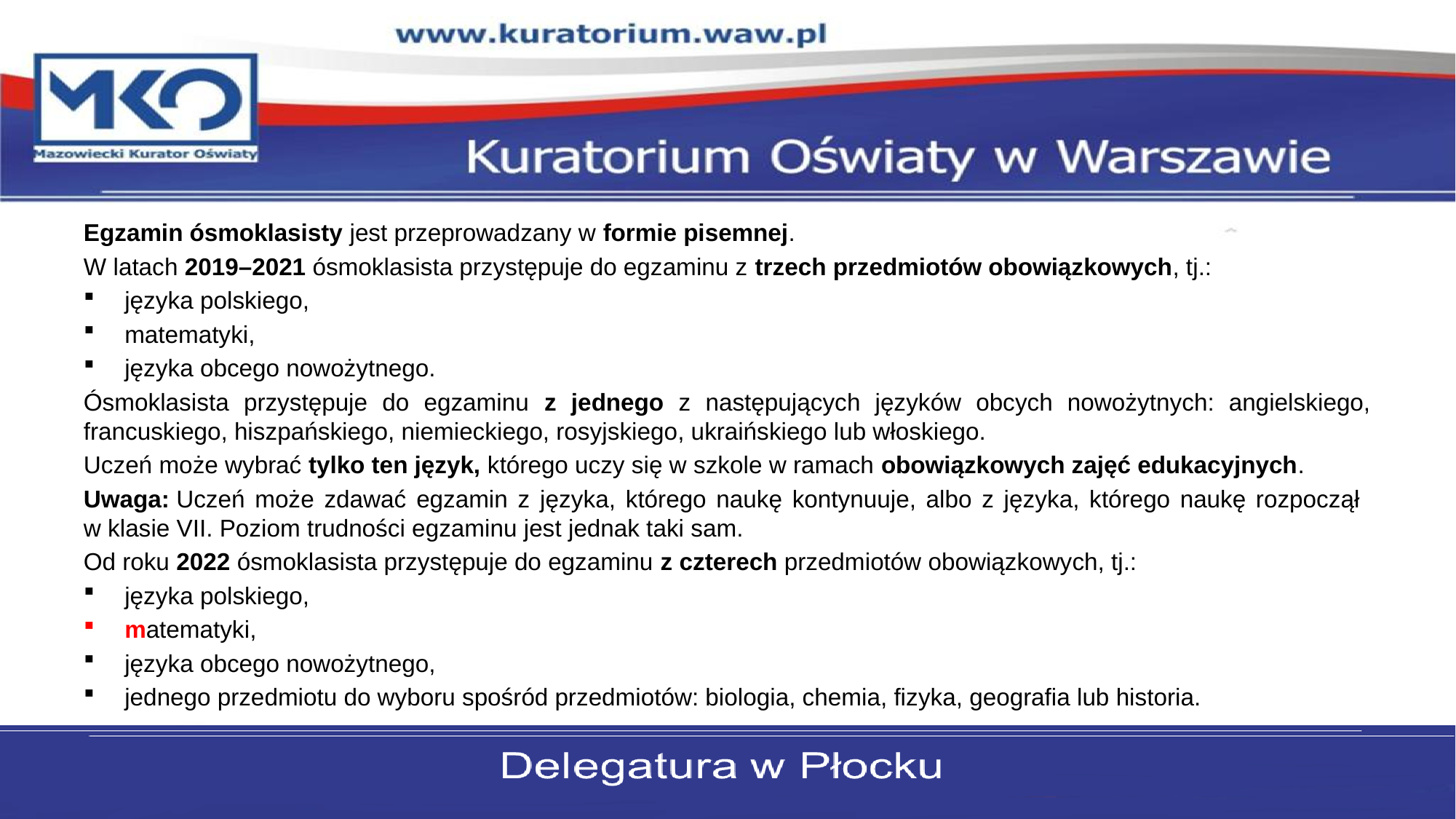

#
Egzamin ósmoklasisty jest przeprowadzany w formie pisemnej.
W latach 2019–2021 ósmoklasista przystępuje do egzaminu z trzech przedmiotów obowiązkowych, tj.:
języka polskiego,
matematyki,
języka obcego nowożytnego.
Ósmoklasista przystępuje do egzaminu z jednego z następujących języków obcych nowożytnych: angielskiego, francuskiego, hiszpańskiego, niemieckiego, rosyjskiego, ukraińskiego lub włoskiego.
Uczeń może wybrać tylko ten język, którego uczy się w szkole w ramach obowiązkowych zajęć edukacyjnych.
Uwaga: Uczeń może zdawać egzamin z języka, którego naukę kontynuuje, albo z języka, którego naukę rozpoczął
w klasie VII. Poziom trudności egzaminu jest jednak taki sam.
Od roku 2022 ósmoklasista przystępuje do egzaminu z czterech przedmiotów obowiązkowych, tj.:
języka polskiego,
matematyki,
języka obcego nowożytnego,
jednego przedmiotu do wyboru spośród przedmiotów: biologia, chemia, fizyka, geografia lub historia.